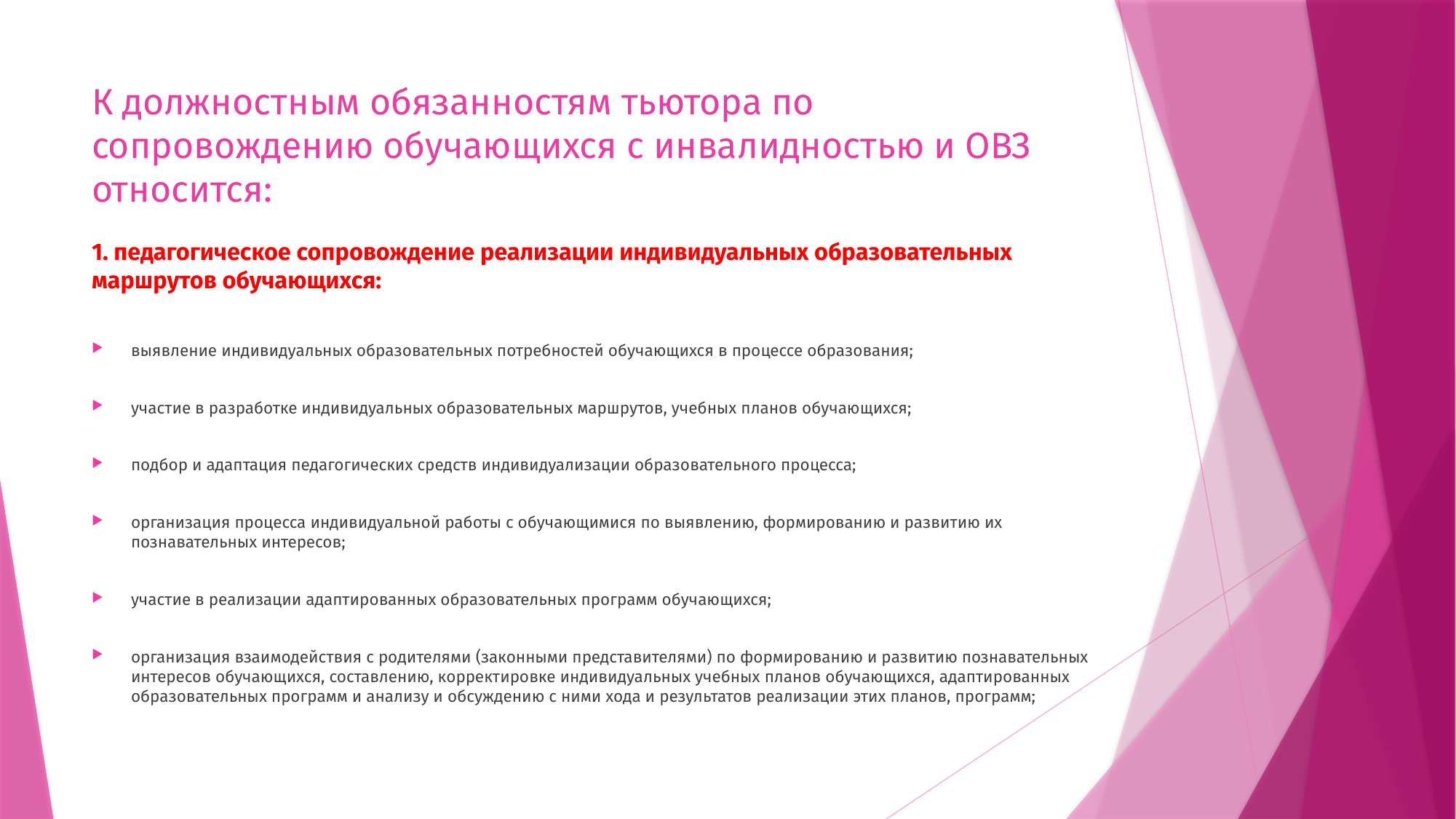

# К должностным обязанностям тьютора по сопровождению обучающихся с инвалидностью и ОВЗ относится:

1. педагогическое сопровождение реализации индивидуальных образовательных маршрутов обучающихся:

выявление индивидуальных образовательных потребностей обучающихся в процессе образования;

участие в разработке индивидуальных образовательных маршрутов, учебных планов обучающихся;

подбор и адаптация педагогических средств индивидуализации образовательного процесса;

организация процесса индивидуальной работы с обучающимися по выявлению, формированию и развитию их познавательных интересов;

участие в реализации адаптированных образовательных программ обучающихся;

организация взаимодействия с родителями (законными представителями) по формированию и развитию познавательных интересов обучающихся, составлению, корректировке индивидуальных учебных планов обучающихся, адаптированных образовательных программ и анализу и обсуждению с ними хода и результатов реализации этих планов, программ;